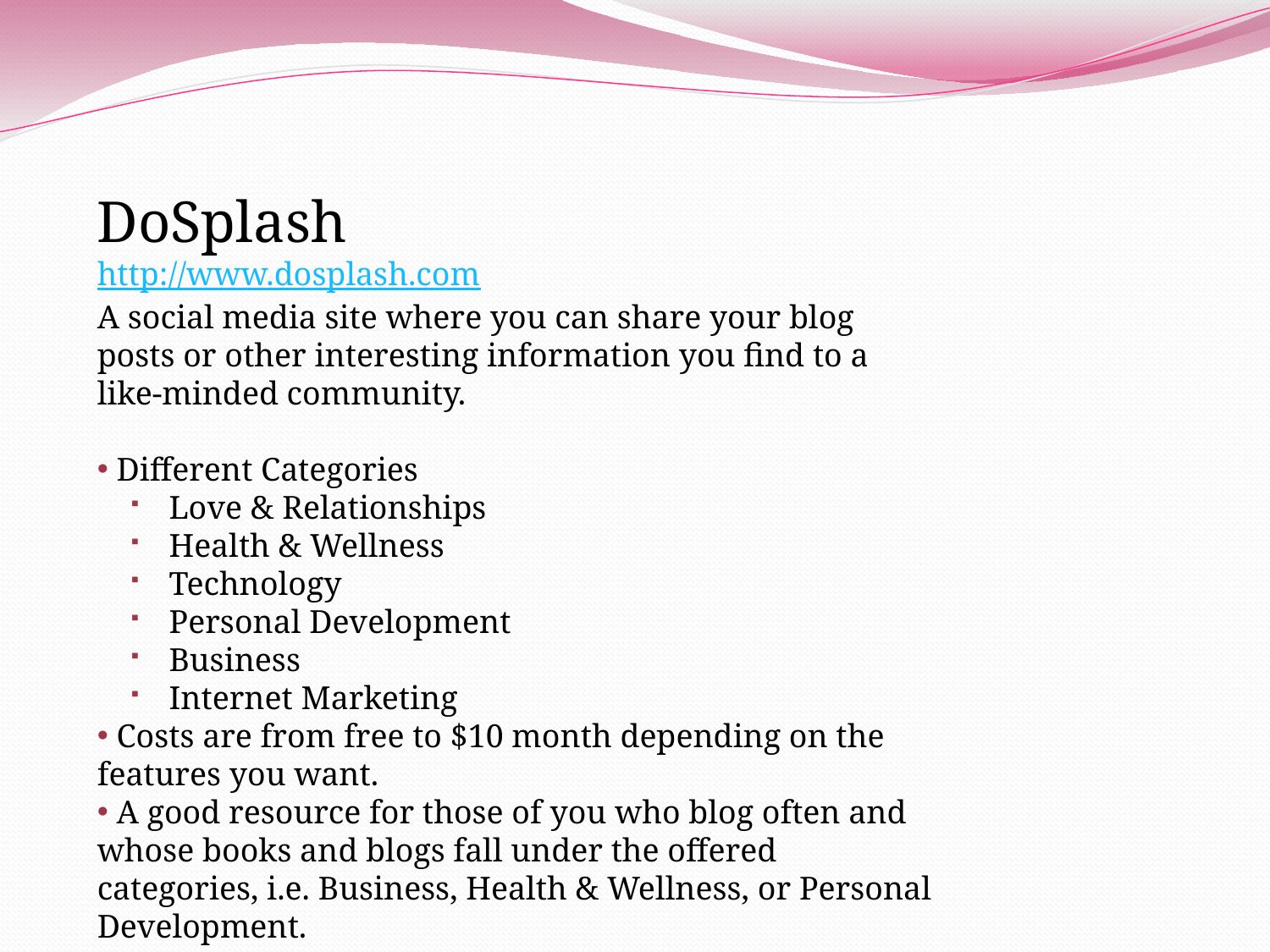

DoSplash 
http://www.dosplash.com
A social media site where you can share your blog posts or other interesting information you find to a like-minded community.

 Different Categories
 Love & Relationships
 Health & Wellness
 Technology
 Personal Development
 Business
 Internet Marketing
 Costs are from free to $10 month depending on the features you want.
 A good resource for those of you who blog often and whose books and blogs fall under the offered categories, i.e. Business, Health & Wellness, or Personal Development.